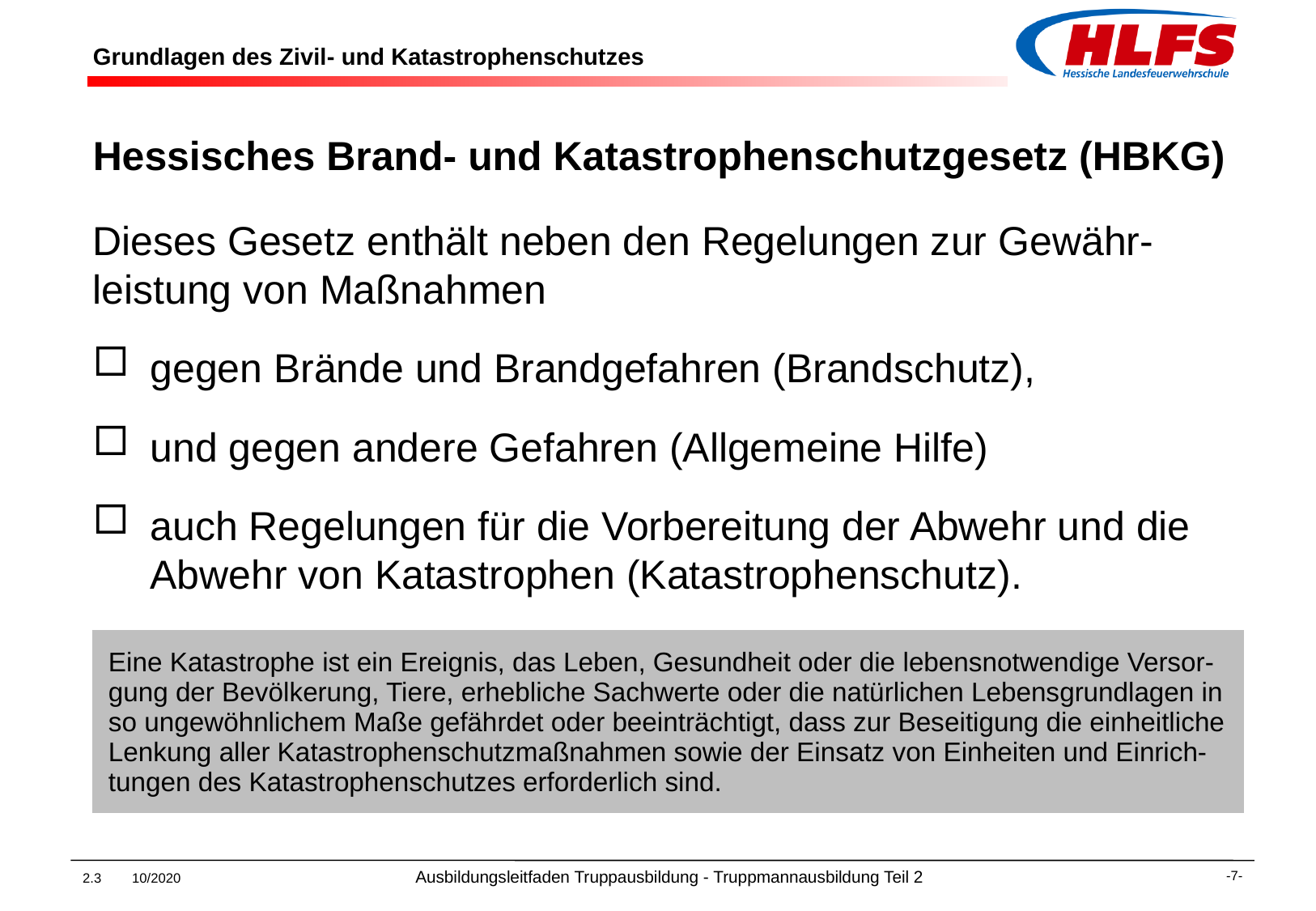

# Grundlagen des Zivil- und Katastrophenschutzes
Hessisches Brand- und Katastrophenschutzgesetz (HBKG)

Dieses Gesetz enthält neben den Regelungen zur Gewähr-leistung von Maßnahmen
gegen Brände und Brandgefahren (Brandschutz),
und gegen andere Gefahren (Allgemeine Hilfe)
auch Regelungen für die Vorbereitung der Abwehr und die Abwehr von Katastrophen (Katastrophenschutz).
| Eine Katastrophe ist ein Ereignis, das Leben, Gesundheit oder die lebensnotwendige Versor-gung der Bevölkerung, Tiere, erhebliche Sachwerte oder die natürlichen Lebensgrundlagen in so ungewöhnlichem Maße gefährdet oder beeinträchtigt, dass zur Beseitigung die einheitliche Lenkung aller Katastrophenschutzmaßnahmen sowie der Einsatz von Einheiten und Einrich-tungen des Katastrophenschutzes erforderlich sind. |
| --- |
2.3        10/2020                                                             Ausbildungsleitfaden Truppausbildung - Truppmannausbildung Teil 2
-7-